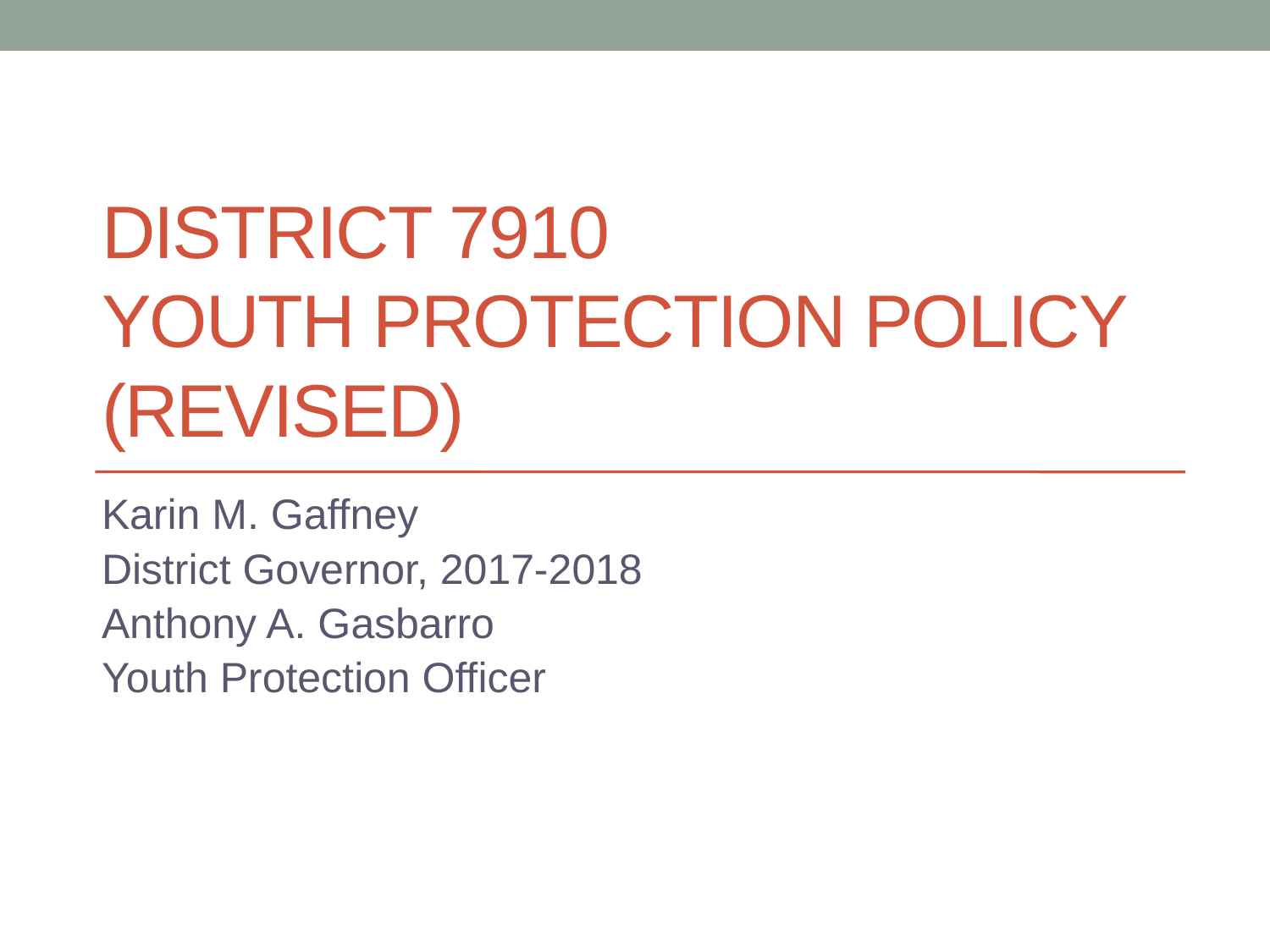

# District 7910 Youth Protection Policy (Revised)
Karin M. Gaffney
District Governor, 2017-2018
Anthony A. Gasbarro
Youth Protection Officer